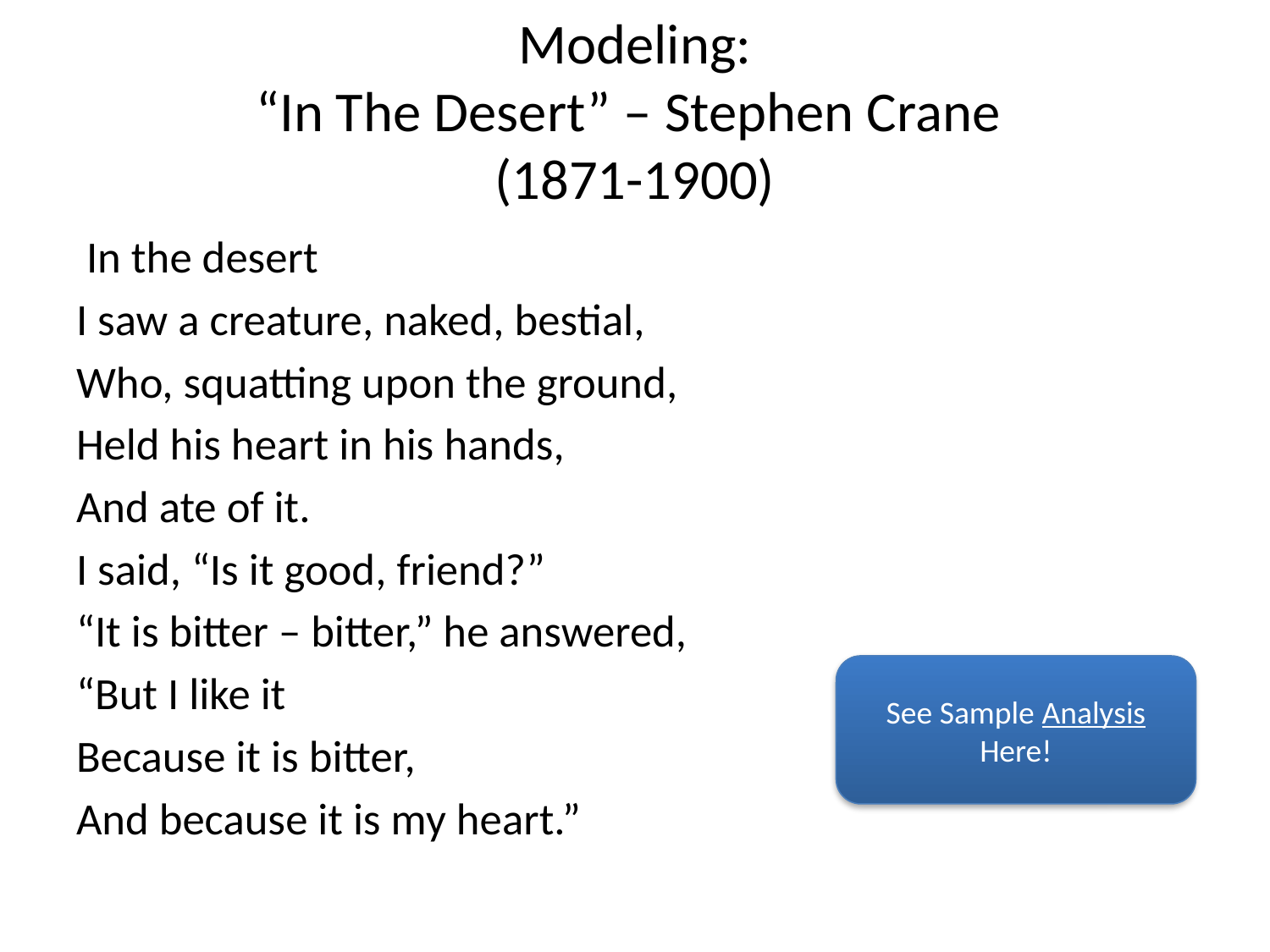

# Modeling: “In The Desert” – Stephen Crane (1871-1900)
 In the desert
I saw a creature, naked, bestial,
Who, squatting upon the ground,
Held his heart in his hands,
And ate of it.
I said, “Is it good, friend?”
“It is bitter – bitter,” he answered,
“But I like it
Because it is bitter,
And because it is my heart.”
See Sample Analysis Here!